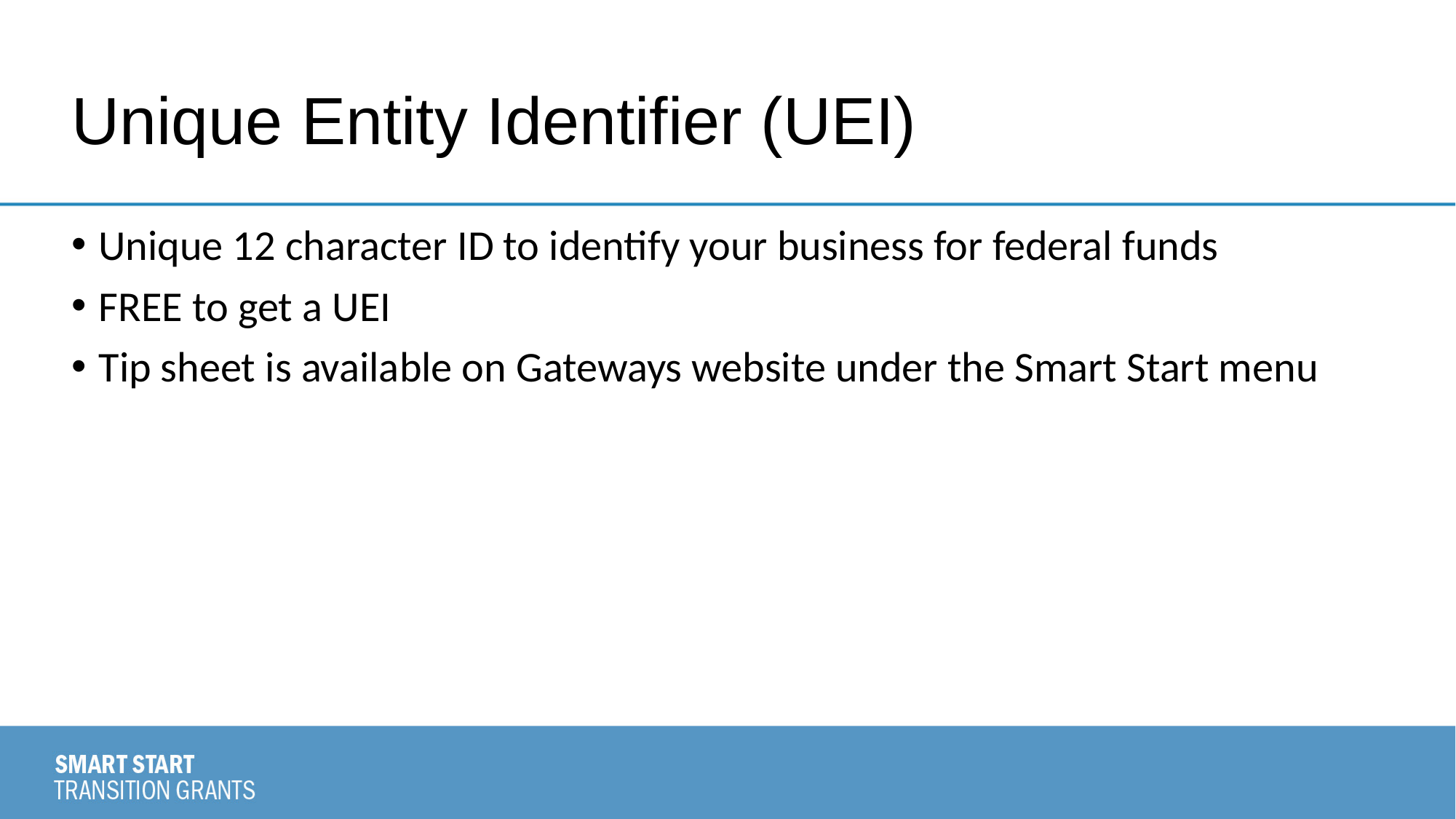

# Unique Entity Identifier (UEI)
Unique 12 character ID to identify your business for federal funds
FREE to get a UEI
Tip sheet is available on Gateways website under the Smart Start menu